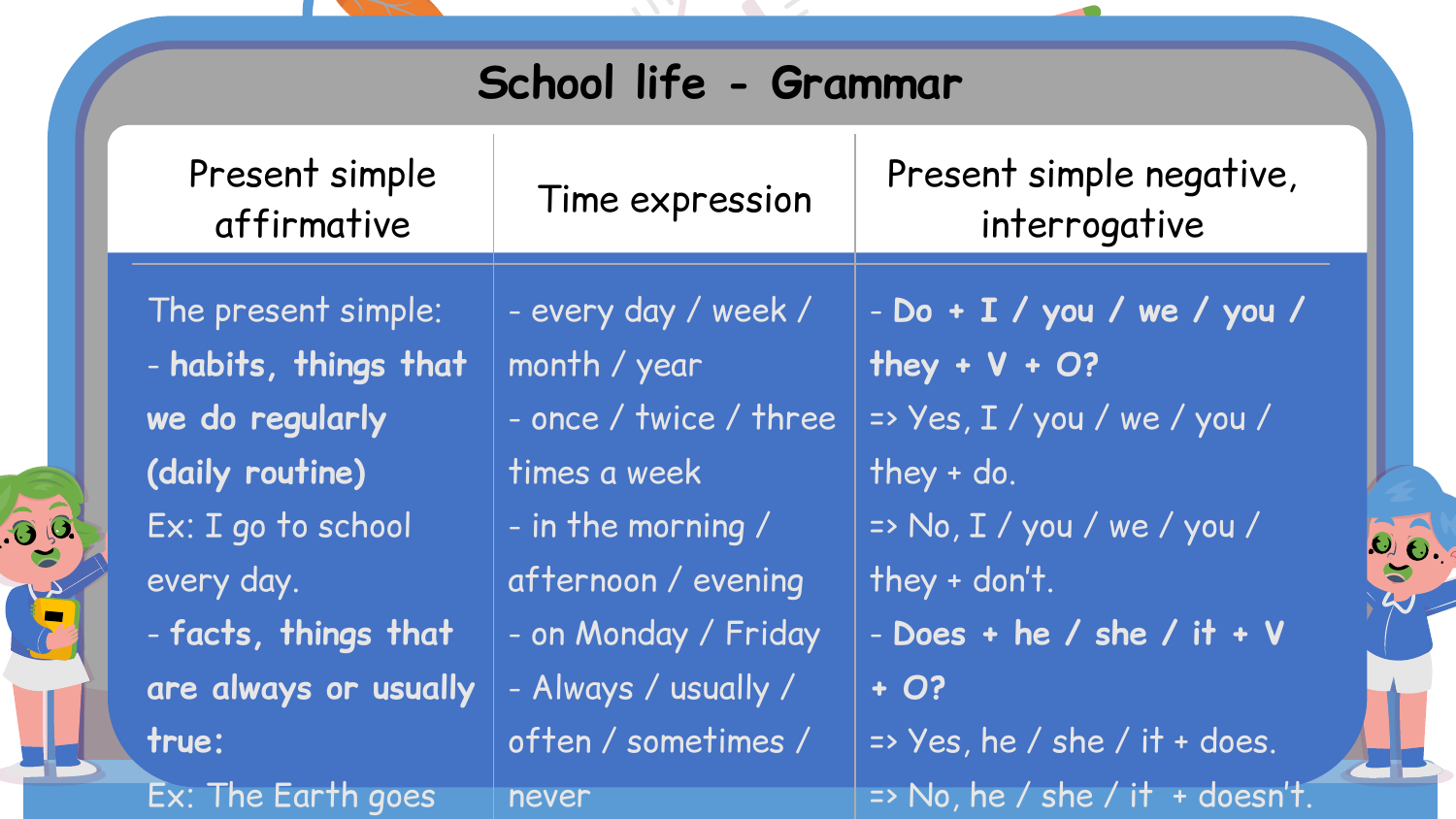

School life - Grammar

| Present simple affirmative | Time expression | Present simple negative, interrogative |
| --- | --- | --- |
| The present simple: - habits, things that we do regularly (daily routine) Ex: I go to school every day. - facts, things that are always or usually true: Ex: The Earth goes around the sun. | - every day / week / month / year - once / twice / three times a week - in the morning / afternoon / evening - on Monday / Friday - Always / usually / often / sometimes / never | - Do + I / you / we / you / they + V + O? => Yes, I / you / we / you / they + do. => No, I / you / we / you / they + don’t. - Does + he / she / it + V + O? => Yes, he / she / it + does. => No, he / she / it + doesn’t. |